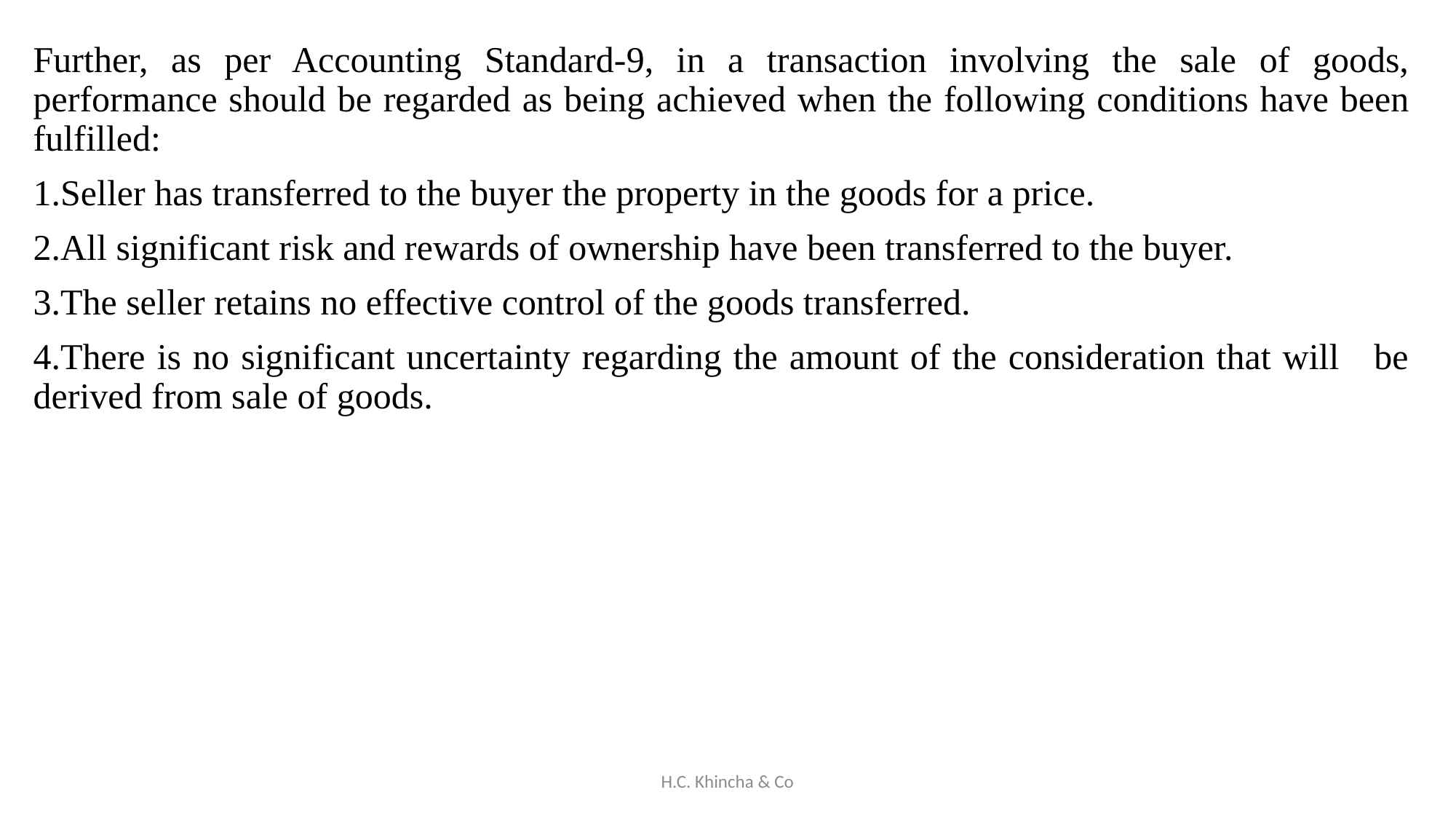

Further, as per Accounting Standard-9, in a transaction involving the sale of goods, performance should be regarded as being achieved when the following conditions have been fulfilled:
1.Seller has transferred to the buyer the property in the goods for a price.
2.All significant risk and rewards of ownership have been transferred to the buyer.
3.The seller retains no effective control of the goods transferred.
4.There is no significant uncertainty regarding the amount of the consideration that will   be derived from sale of goods.

H.C. Khincha & Co